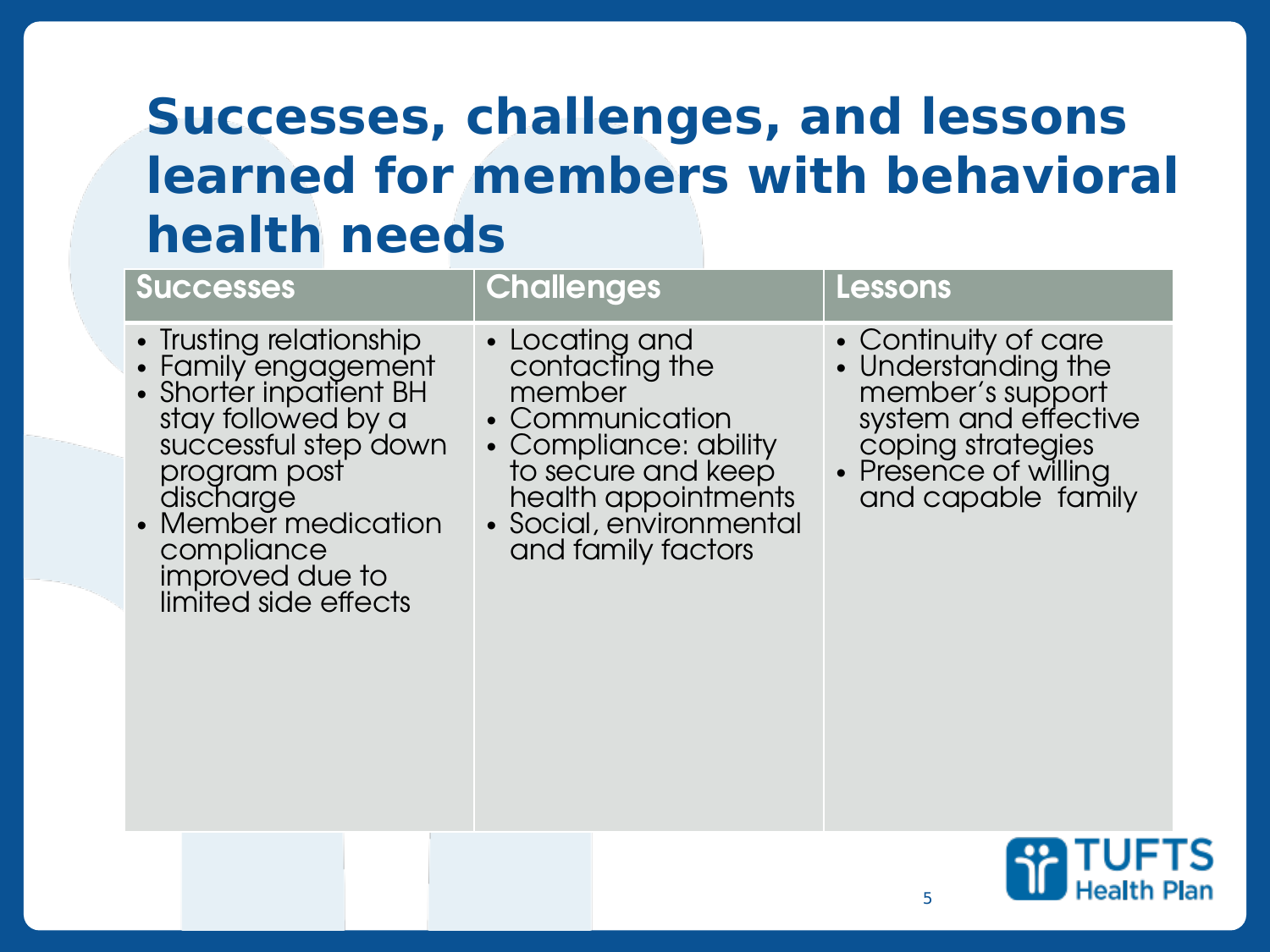

# Successes, challenges, and lessons learned for members with behavioral health needs
| Successes | Challenges | Lessons |
| --- | --- | --- |
| Trusting relationship Family engagement Shorter inpatient BH stay followed by a successful step down program post discharge Member medication compliance improved due to limited side effects | Locating and contacting the member Communication Compliance: ability to secure and keep health appointments Social, environmental and family factors | Continuity of care Understanding the member’s support system and effective coping strategies Presence of willing and capable family |
5